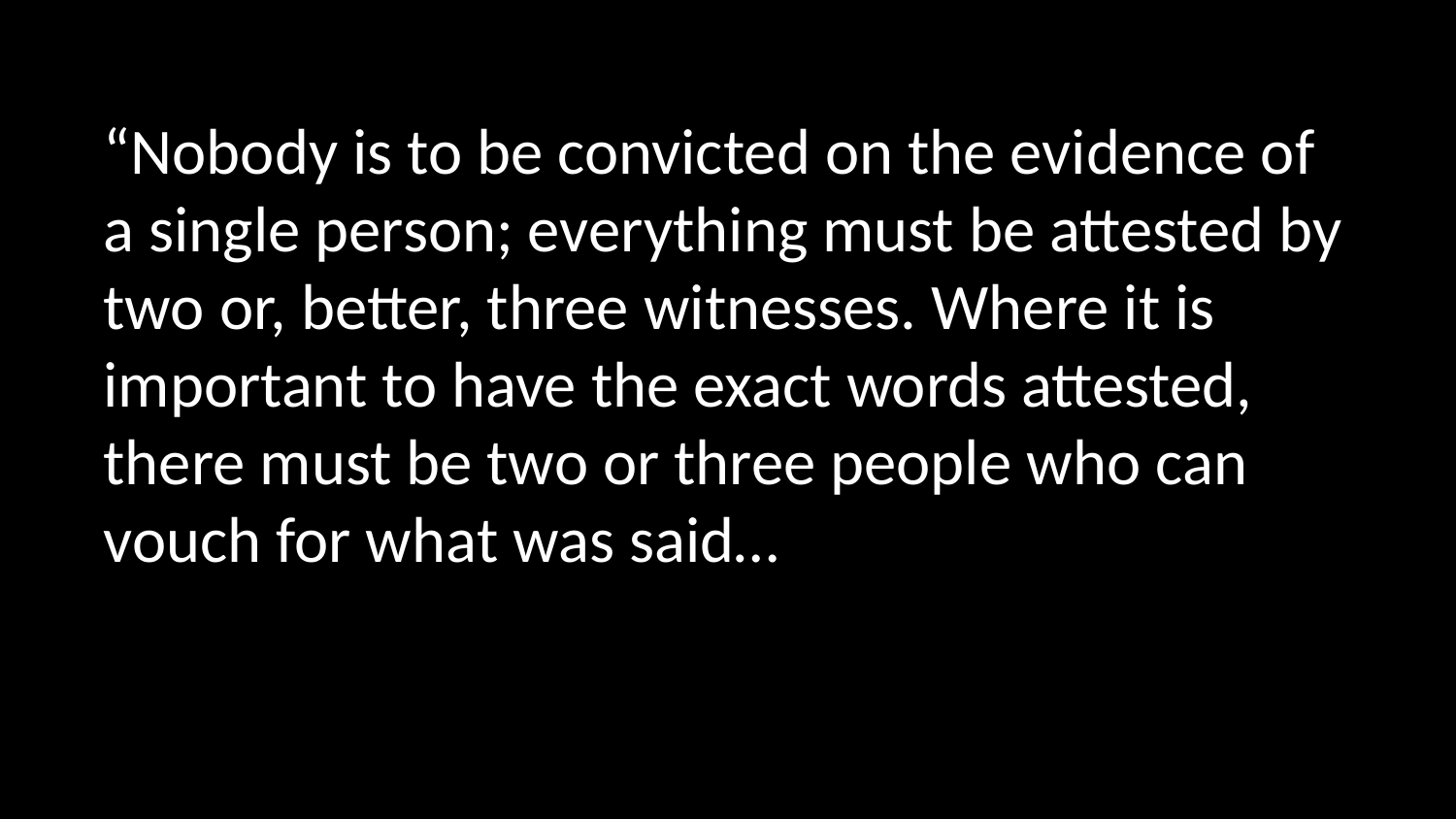

“Nobody is to be convicted on the evidence of a single person; everything must be attested by two or, better, three witnesses. Where it is important to have the exact words attested, there must be two or three people who can vouch for what was said…